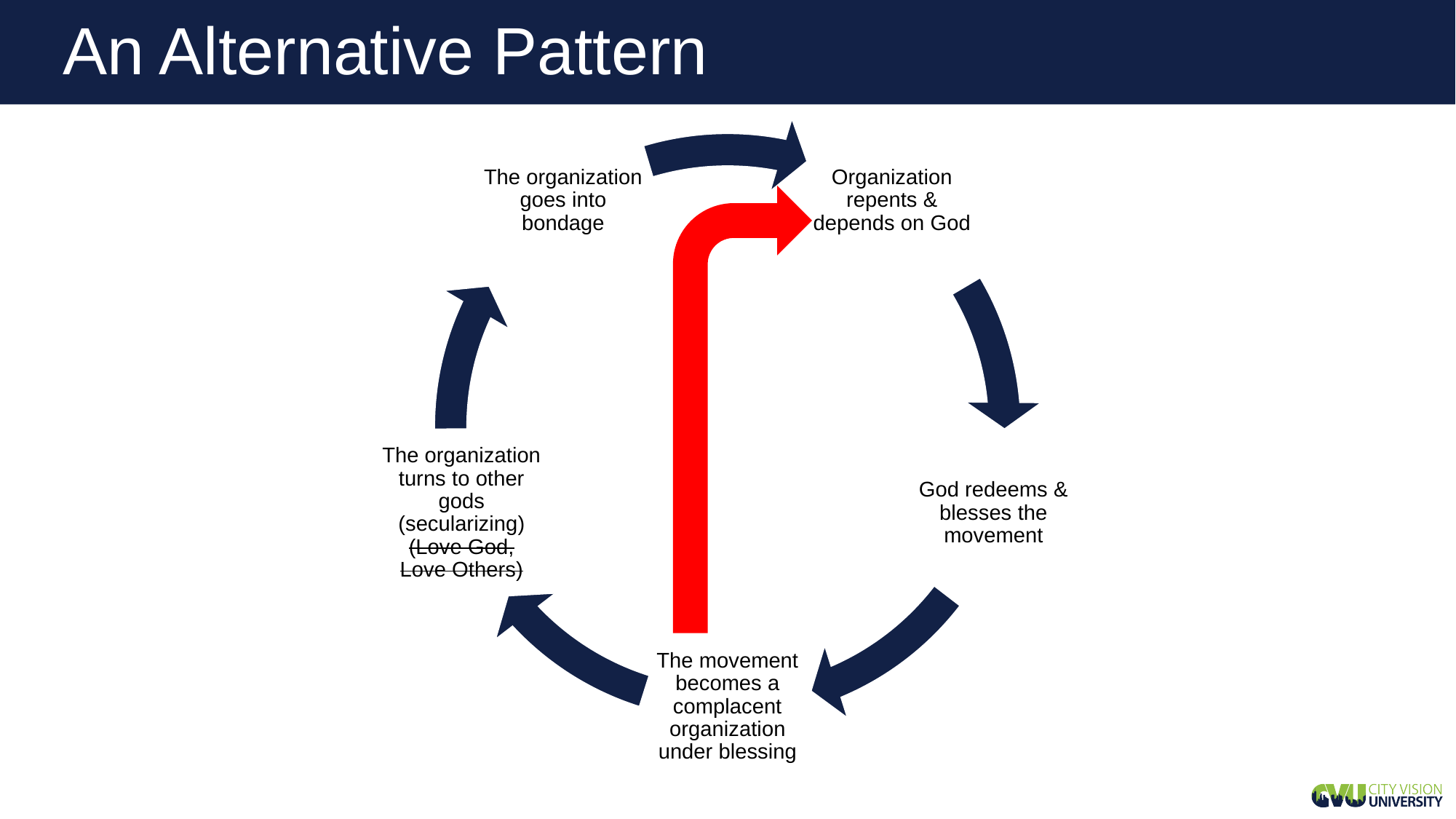

# An Alternative Pattern
Organization repents & depends on God
God redeems & blesses the movement
The movement becomes a complacent organization under blessing
The organization turns to other gods (secularizing)
(Love God,
Love Others)
The organization goes into bondage